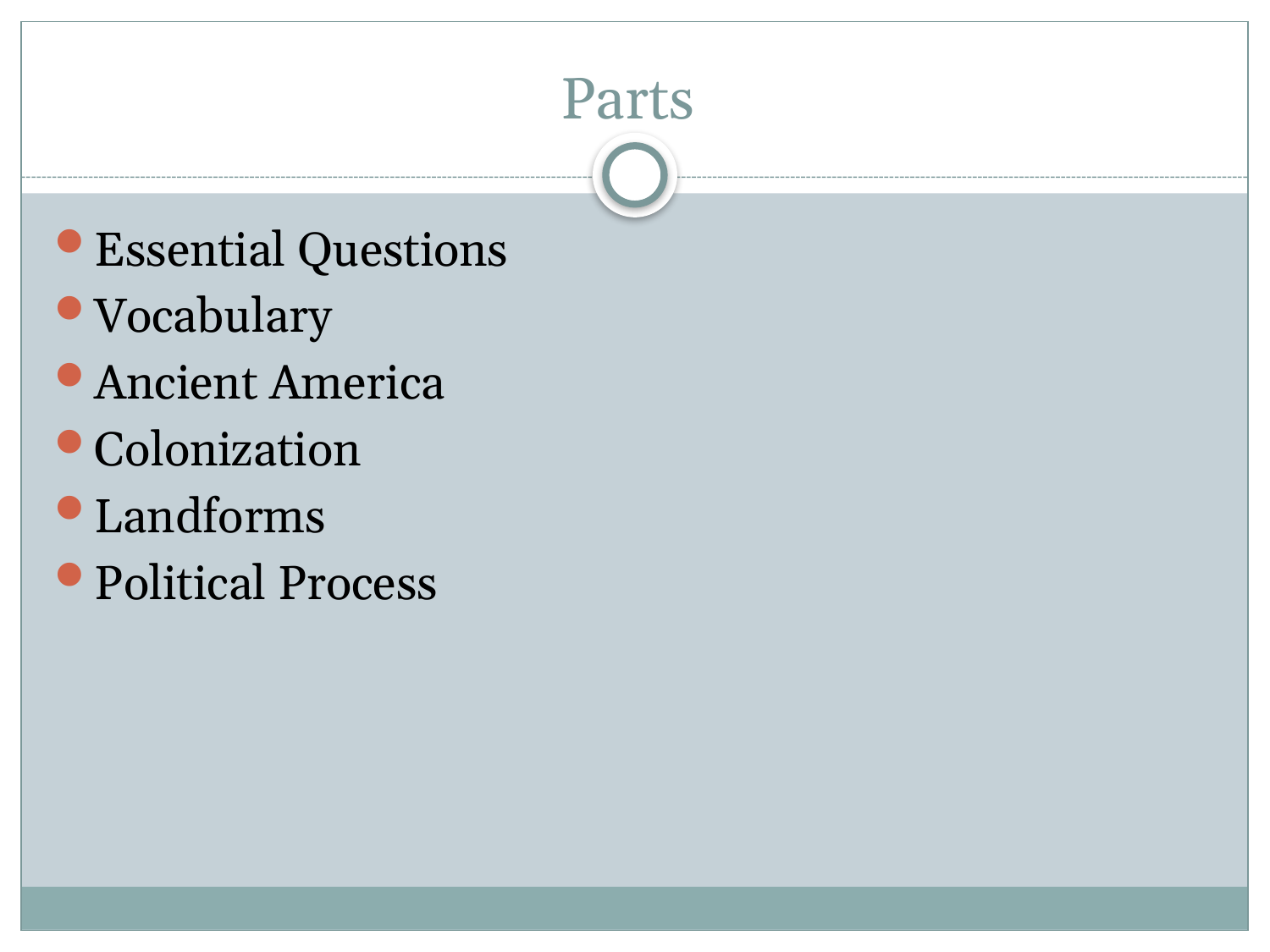

# Parts
Essential Questions
Vocabulary
Ancient America
Colonization
Landforms
Political Process